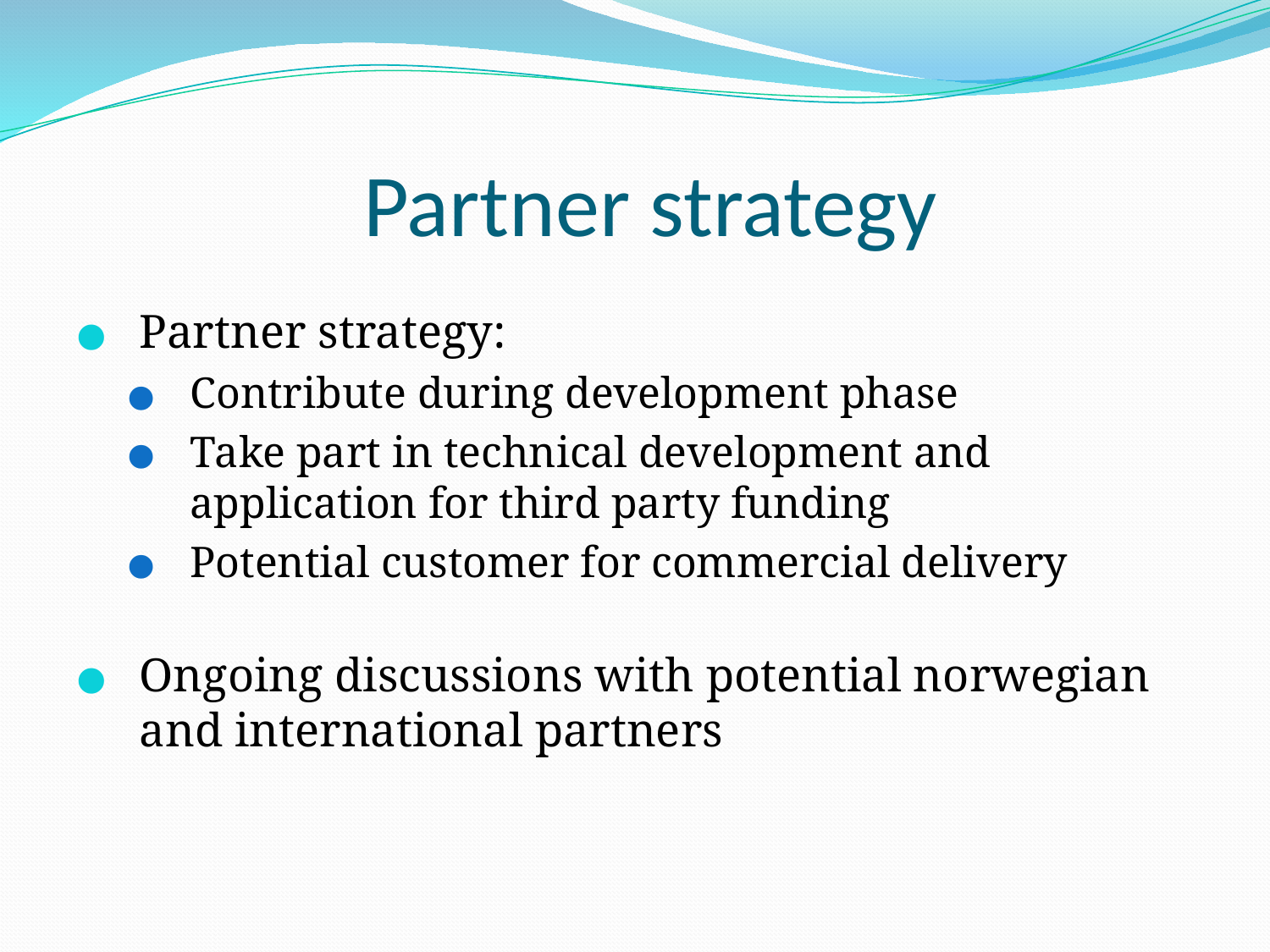

# Partner strategy
Partner strategy:
Contribute during development phase
Take part in technical development and application for third party funding
Potential customer for commercial delivery
Ongoing discussions with potential norwegian and international partners